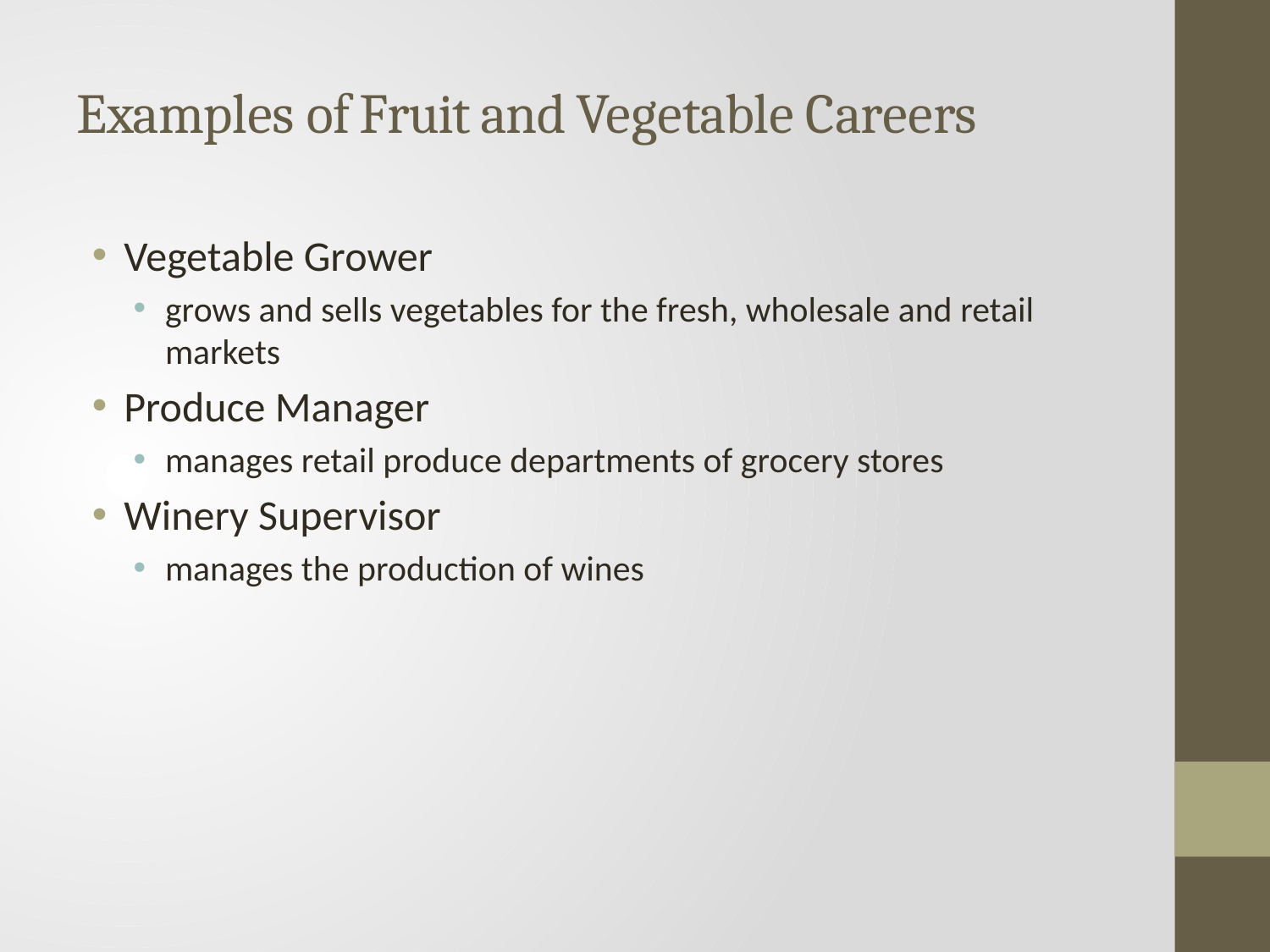

# Examples of Fruit and Vegetable Careers
Vegetable Grower
grows and sells vegetables for the fresh, wholesale and retail markets
Produce Manager
manages retail produce departments of grocery stores
Winery Supervisor
manages the production of wines